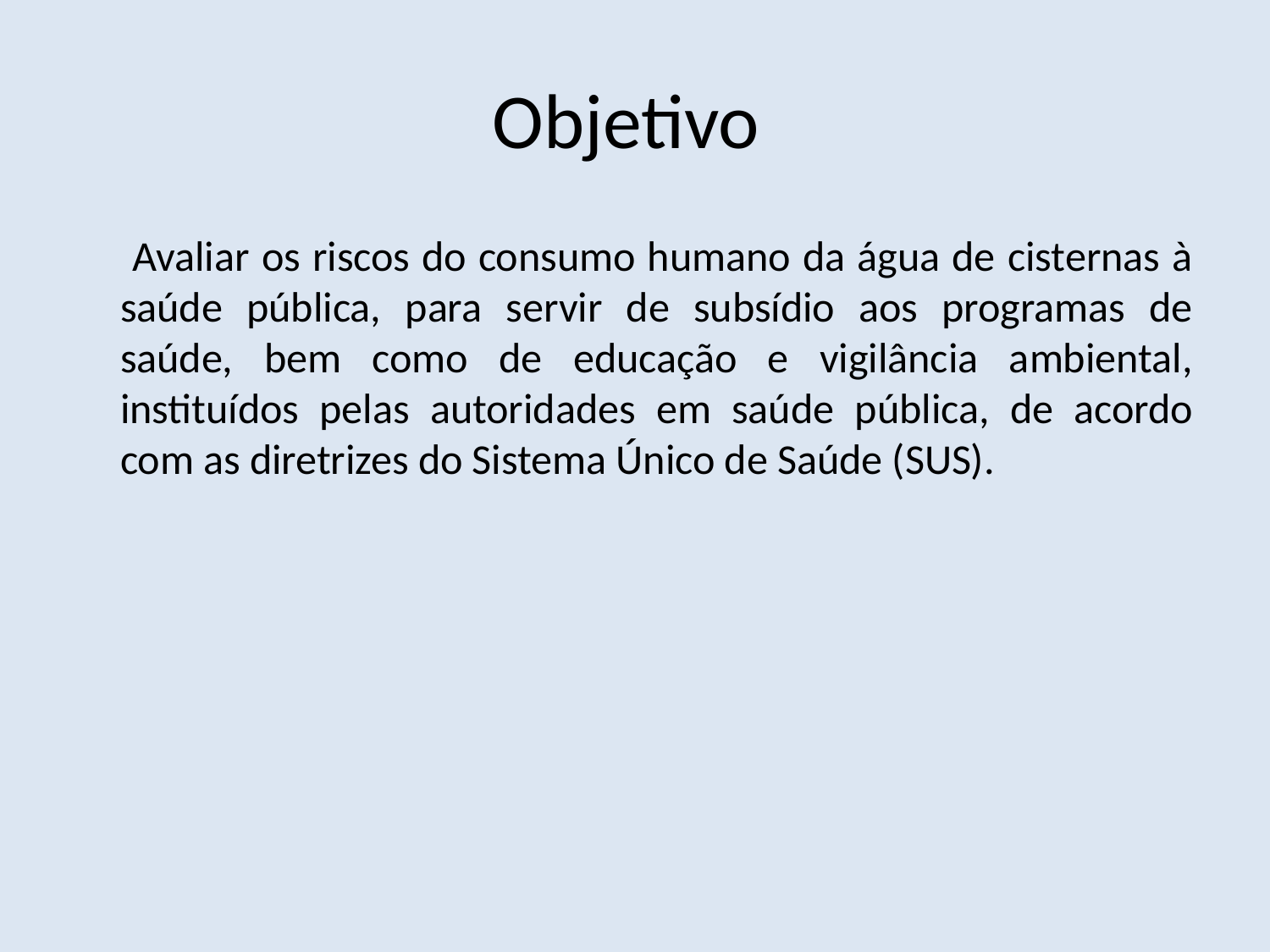

# Objetivo
		 Avaliar os riscos do consumo humano da água de cisternas à saúde pública, para servir de subsídio aos programas de saúde, bem como de educação e vigilância ambiental, instituídos pelas autoridades em saúde pública, de acordo com as diretrizes do Sistema Único de Saúde (SUS).